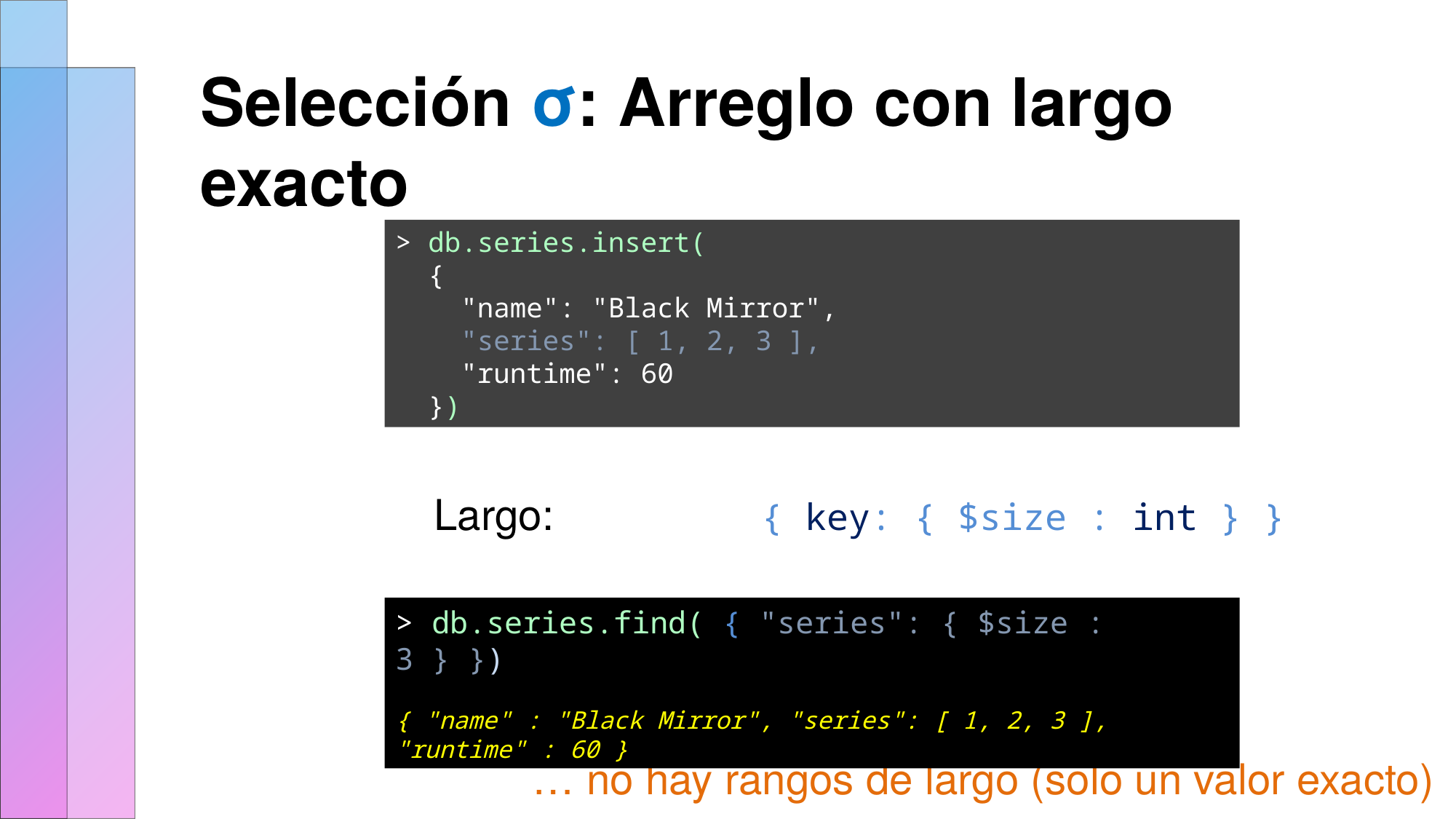

# Selección σ: Arreglo con largo exacto
> db.series.insert(
  {
    "name": "Black Mirror",
    "series": [ 1, 2, 3 ],
    "runtime": 60
  })
Largo: 		{ key: { $size : int } }
> db.series.find( { "series": { $size : 3 } })

{ "name" : "Black Mirror", "series": [ 1, 2, 3 ], "runtime" : 60 }
… no hay rangos de largo (solo un valor exacto)